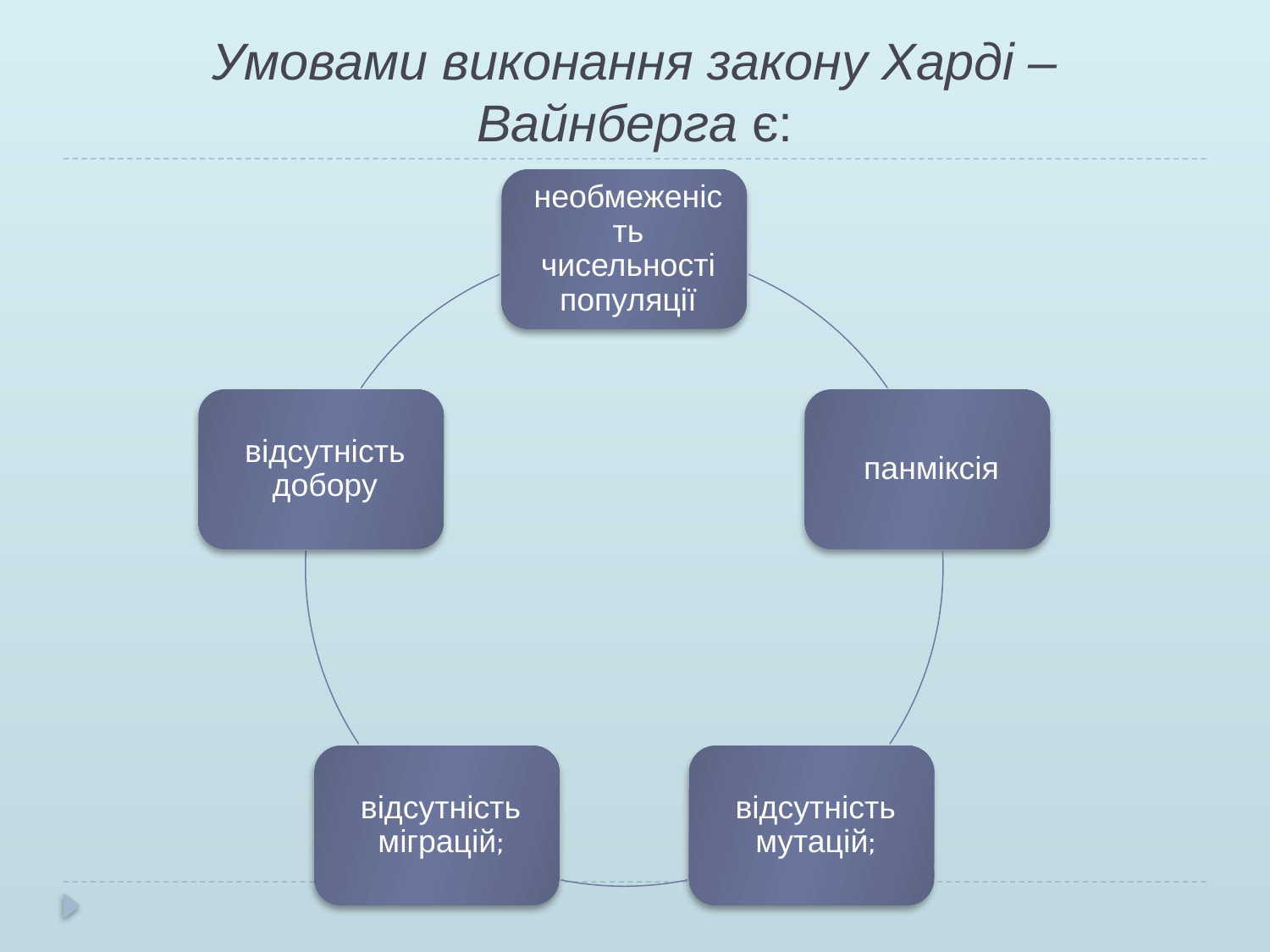

# Умовами виконання закону Харді – Вайнберга є:
необмеженість чисельності популяції
панміксія
відсутність мутацій;
відсутність міграцій;
відсутність добору